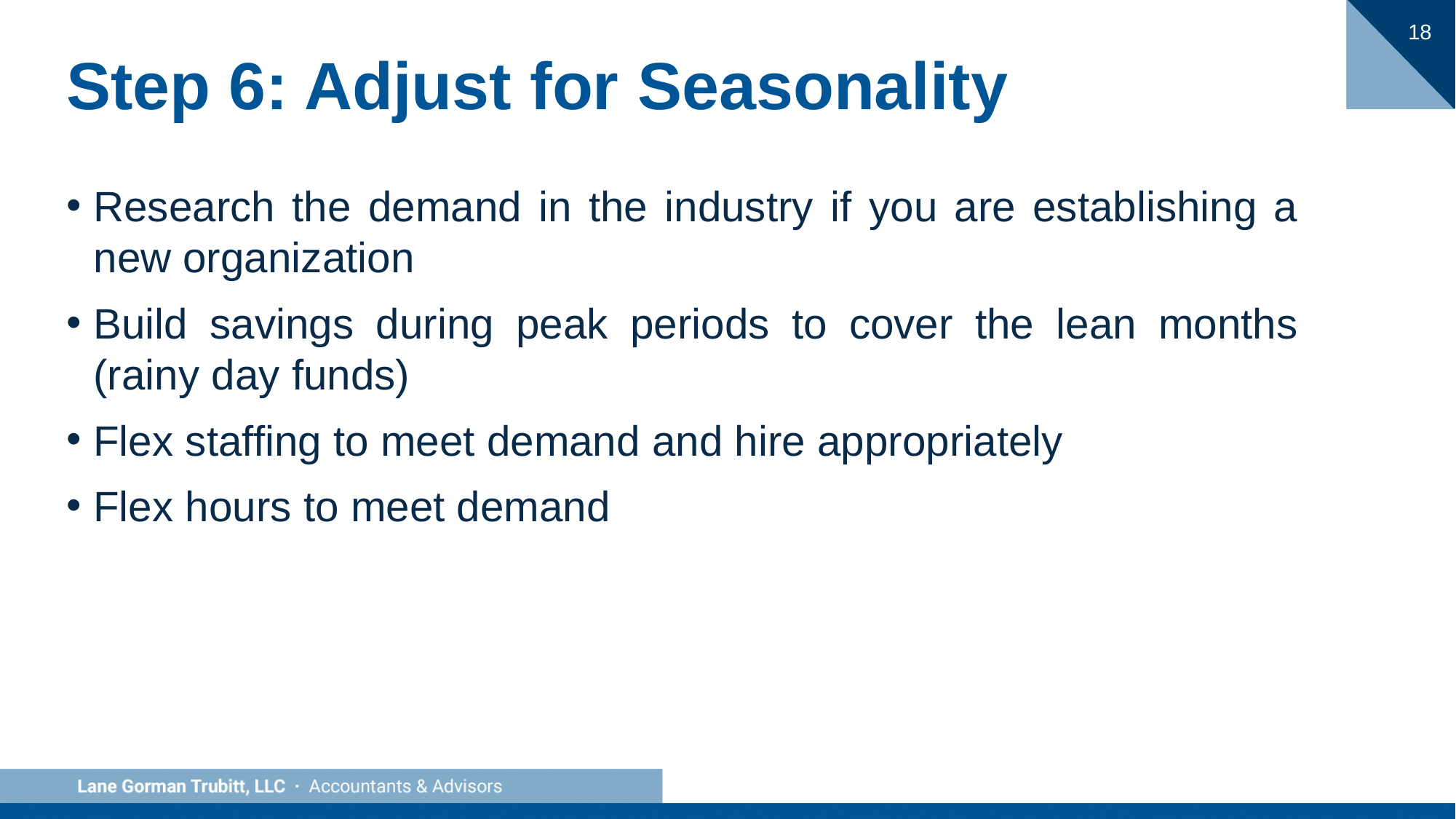

18
# Step 6: Adjust for Seasonality
Research the demand in the industry if you are establishing a new organization
Build savings during peak periods to cover the lean months (rainy day funds)
Flex staffing to meet demand and hire appropriately
Flex hours to meet demand